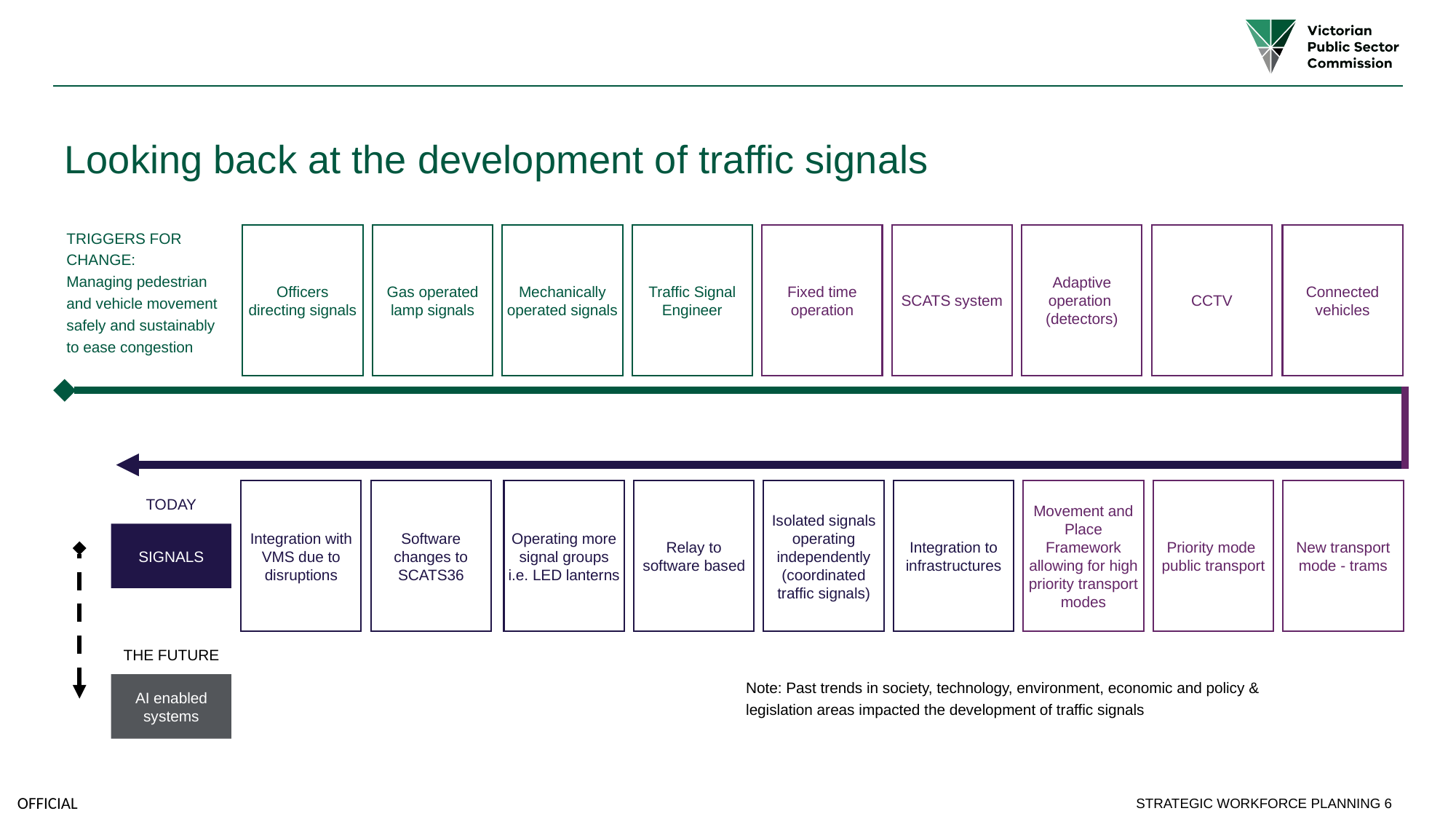

# Looking back at the development of traffic signals
Officers directing signals
Gas operated lamp signals
Mechanically operated signals
Traffic Signal Engineer
Fixed time operation
SCATS system
Adaptive operation  (detectors)
CCTV
Connected vehicles
TRIGGERS FOR CHANGE:
Managing pedestrian and vehicle movement safely and sustainably to ease congestion
TODAY
Integration with VMS due to disruptions
Software changes to SCATS36
Operating more signal groups i.e. LED lanterns
Relay to software based
Isolated signals operating independently (coordinated traffic signals)
Integration to infrastructures
Movement and Place Framework allowing for high priority transport modes
Priority mode  public transport
New transport mode - trams
SIGNALS
THE FUTURE
AI enabled systems
Note: Past trends in society, technology, environment, economic and policy &
legislation areas impacted the development of traffic signals
Strategic Workforce Planning 6